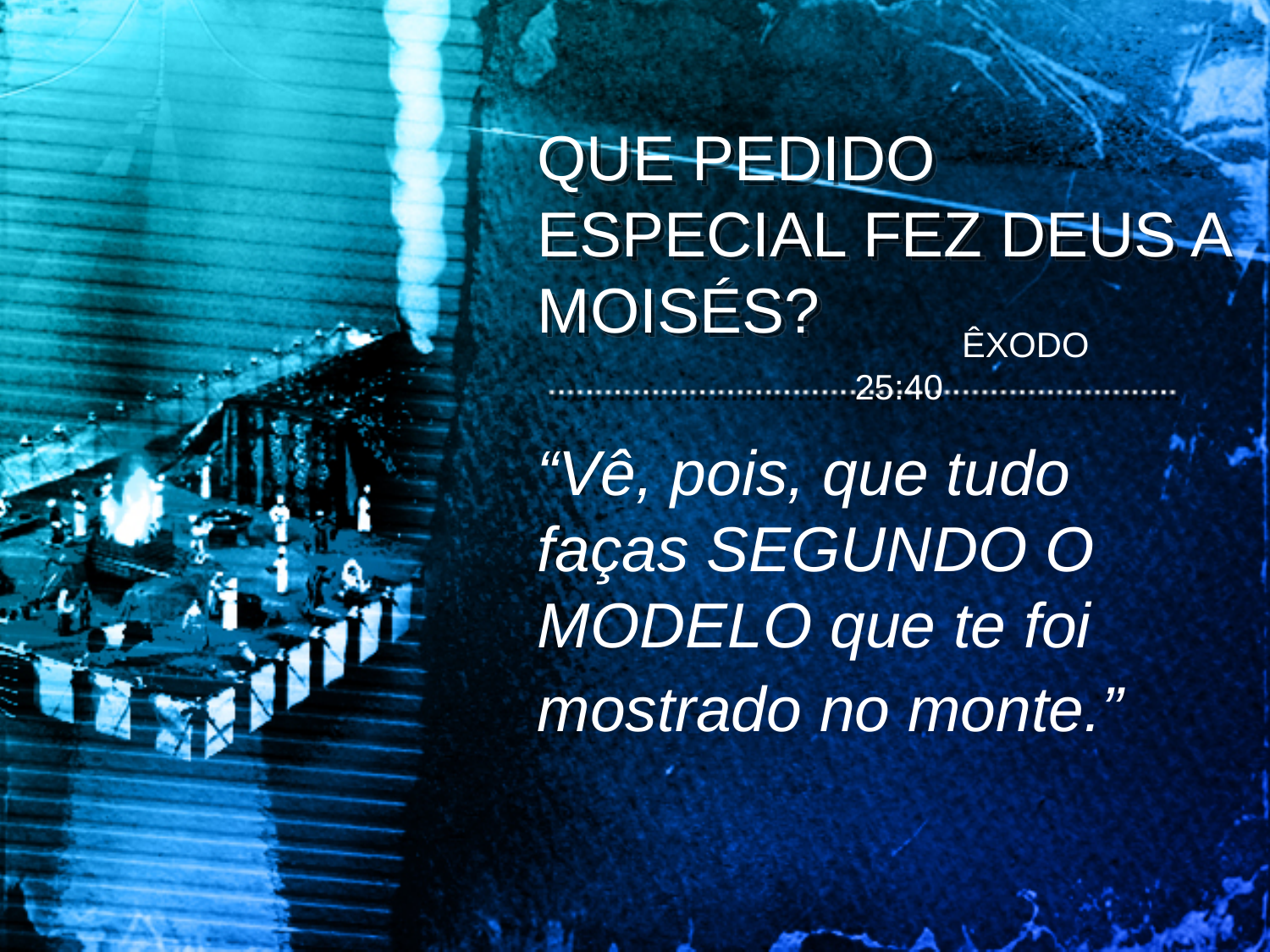

QUE PEDIDO ESPECIAL FEZ DEUS A MOISÉS?
           ÊXODO 25:40
“Vê, pois, que tudo faças SEGUNDO O MODELO que te foi mostrado no monte.”